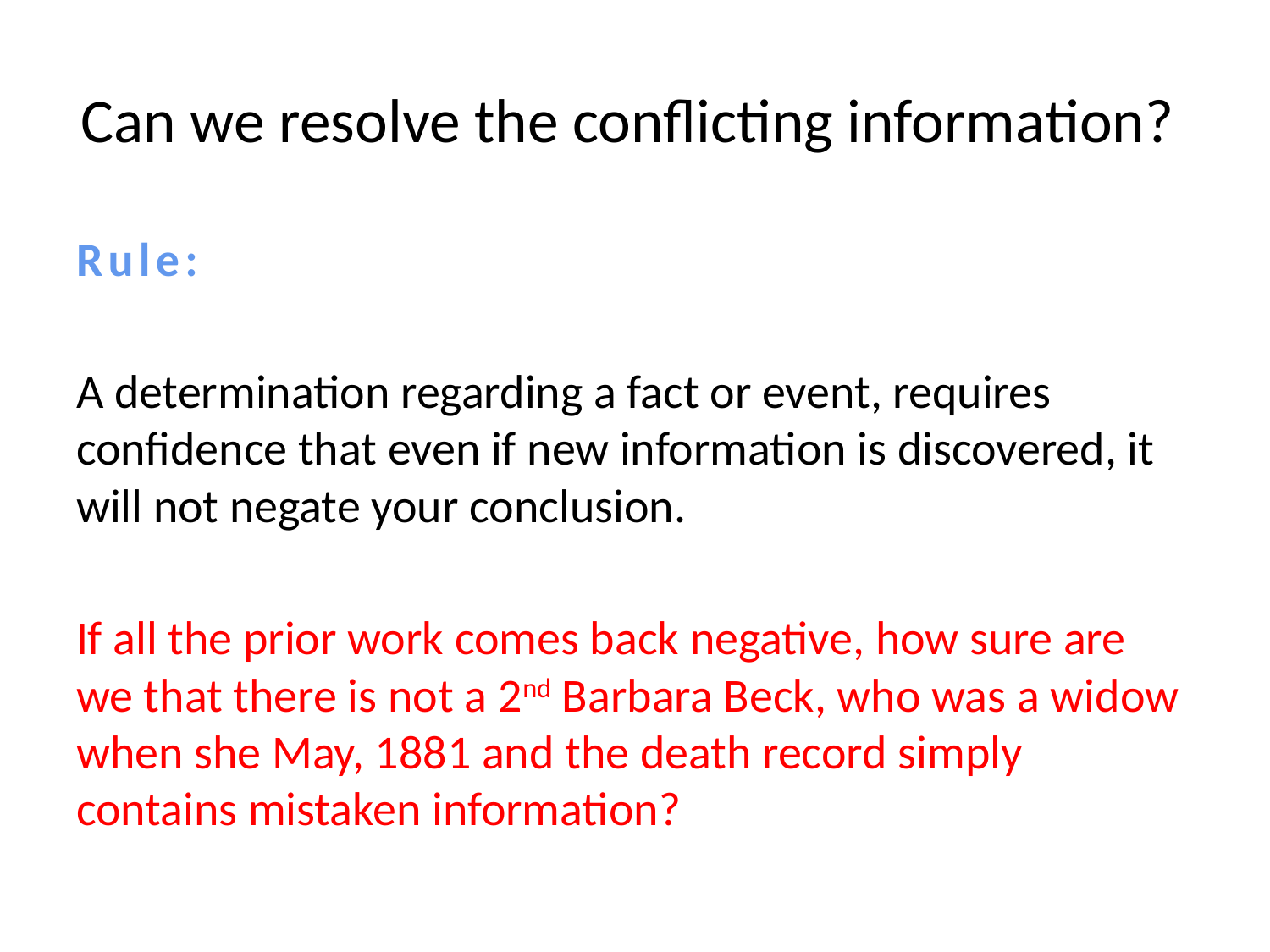

# Can we resolve the conflicting information?
Rule:

A determination regarding a fact or event, requires confidence that even if new information is discovered, it will not negate your conclusion.

If all the prior work comes back negative, how sure are we that there is not a 2nd Barbara Beck, who was a widow when she May, 1881 and the death record simply contains mistaken information?